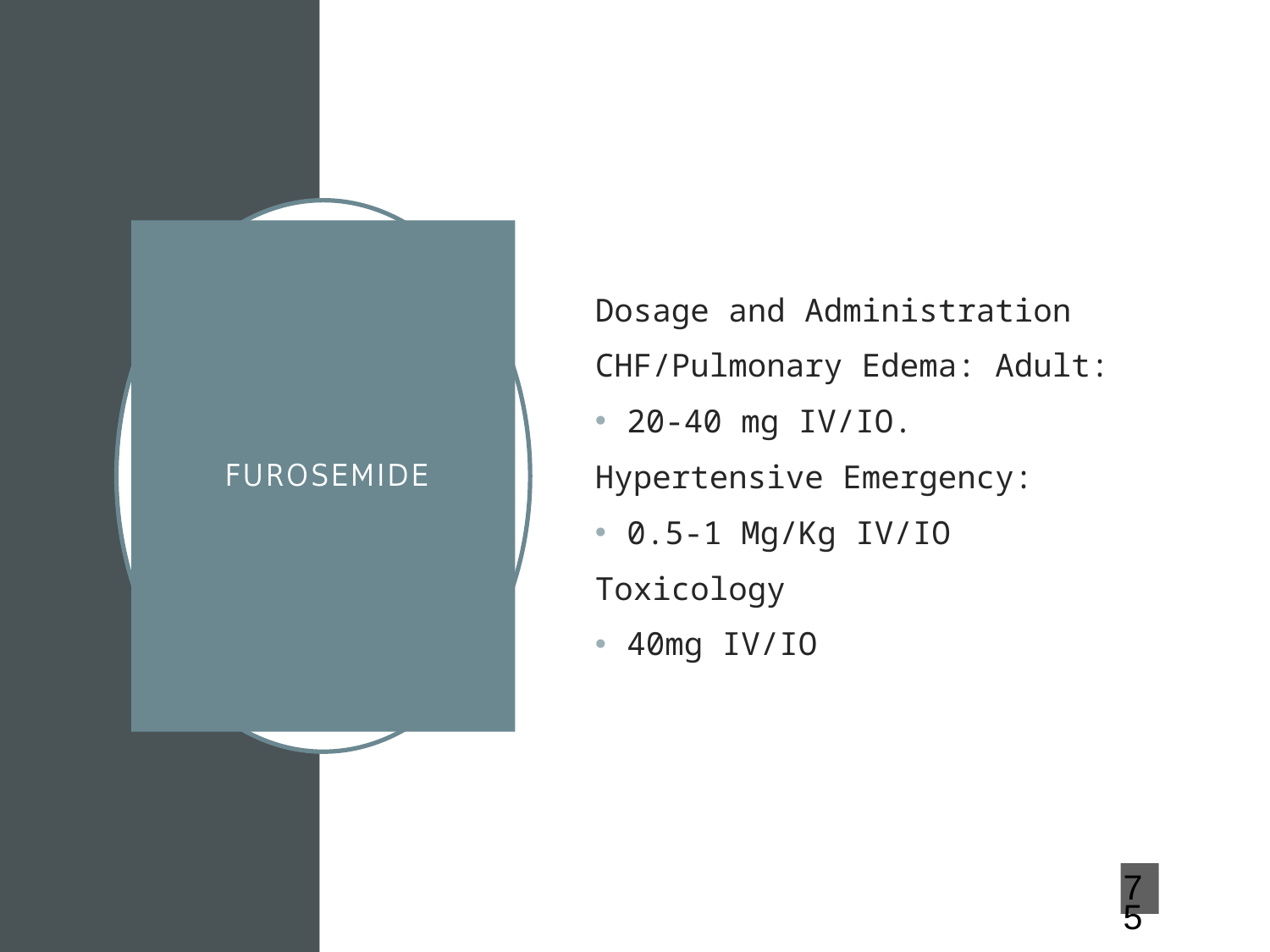

Dosage and Administration
CHF/Pulmonary Edema: Adult:
20-40 mg IV/IO.
Hypertensive Emergency:
0.5-1 Mg/Kg IV/IO
Toxicology
40mg IV/IO

# FUROSEMIDE
75